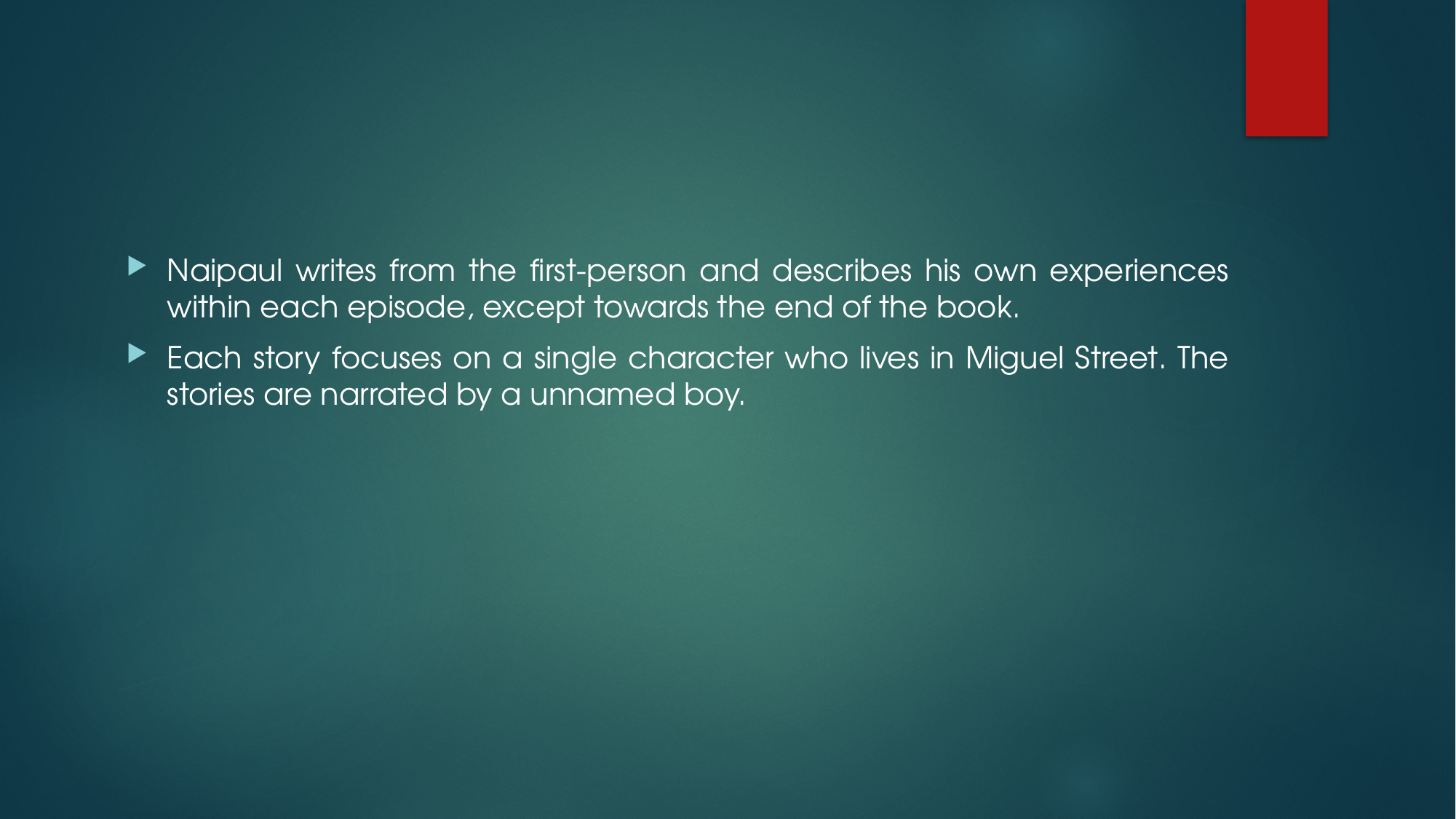

#
Naipaul writes from the first-person and describes his own experiences within each episode, except towards the end of the book.
Each story focuses on a single character who lives in Miguel Street. The stories are narrated by a unnamed boy.